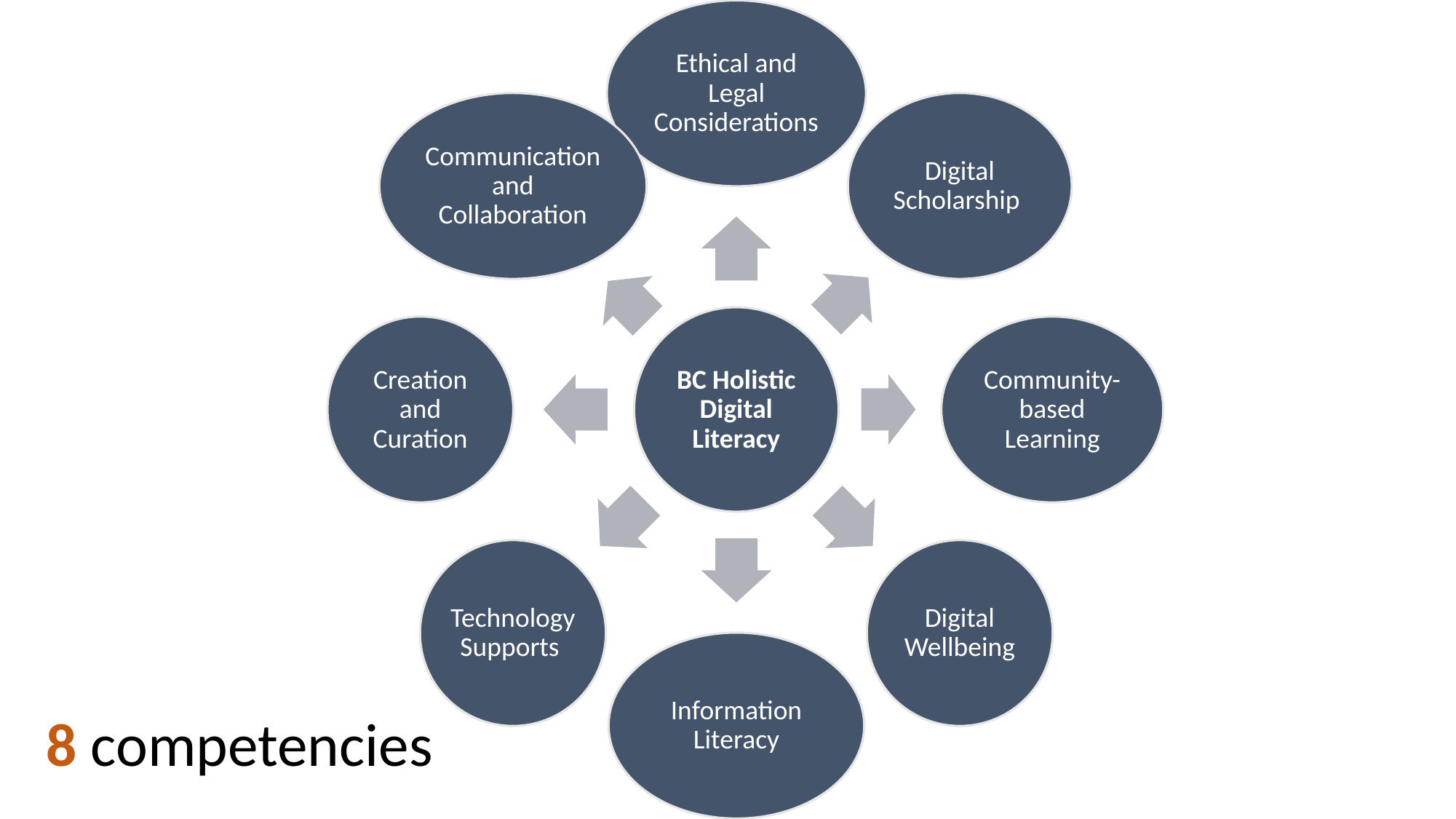

BC Holistic Digital Literacy

Ethical and Legal Considerations

Digital Scholarship

Community-based Learning

Digital Wellbeing

Information Literacy

Technology Supports

Creation and Curation

Communication and Collaboration
8 competencies